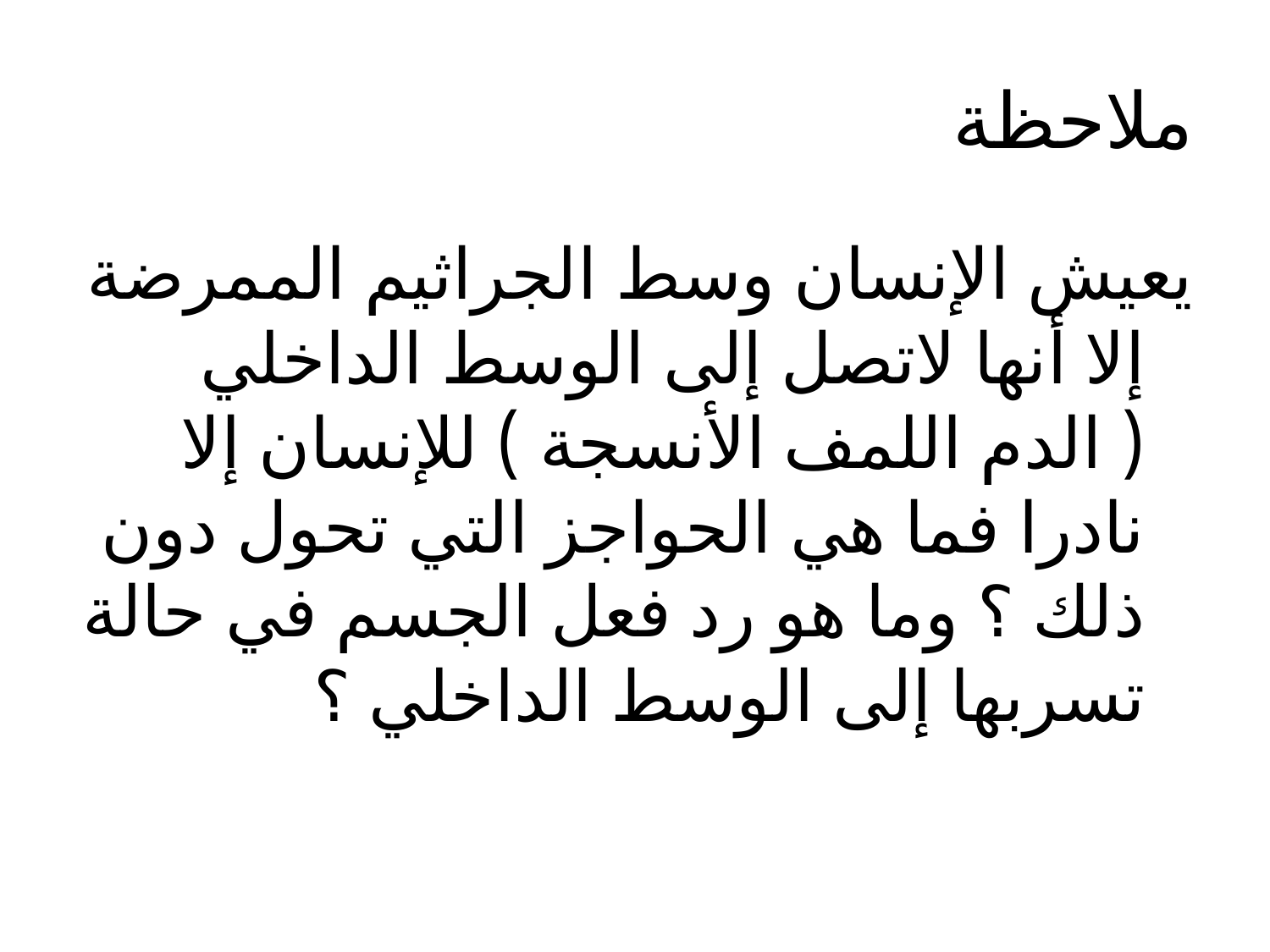

# ملاحظة
يعيش الإنسان وسط الجراثيم الممرضة إلا أنها لاتصل إلى الوسط الداخلي ( الدم اللمف الأنسجة ) للإنسان إلا نادرا فما هي الحواجز التي تحول دون ذلك ؟ وما هو رد فعل الجسم في حالة تسربها إلى الوسط الداخلي ؟